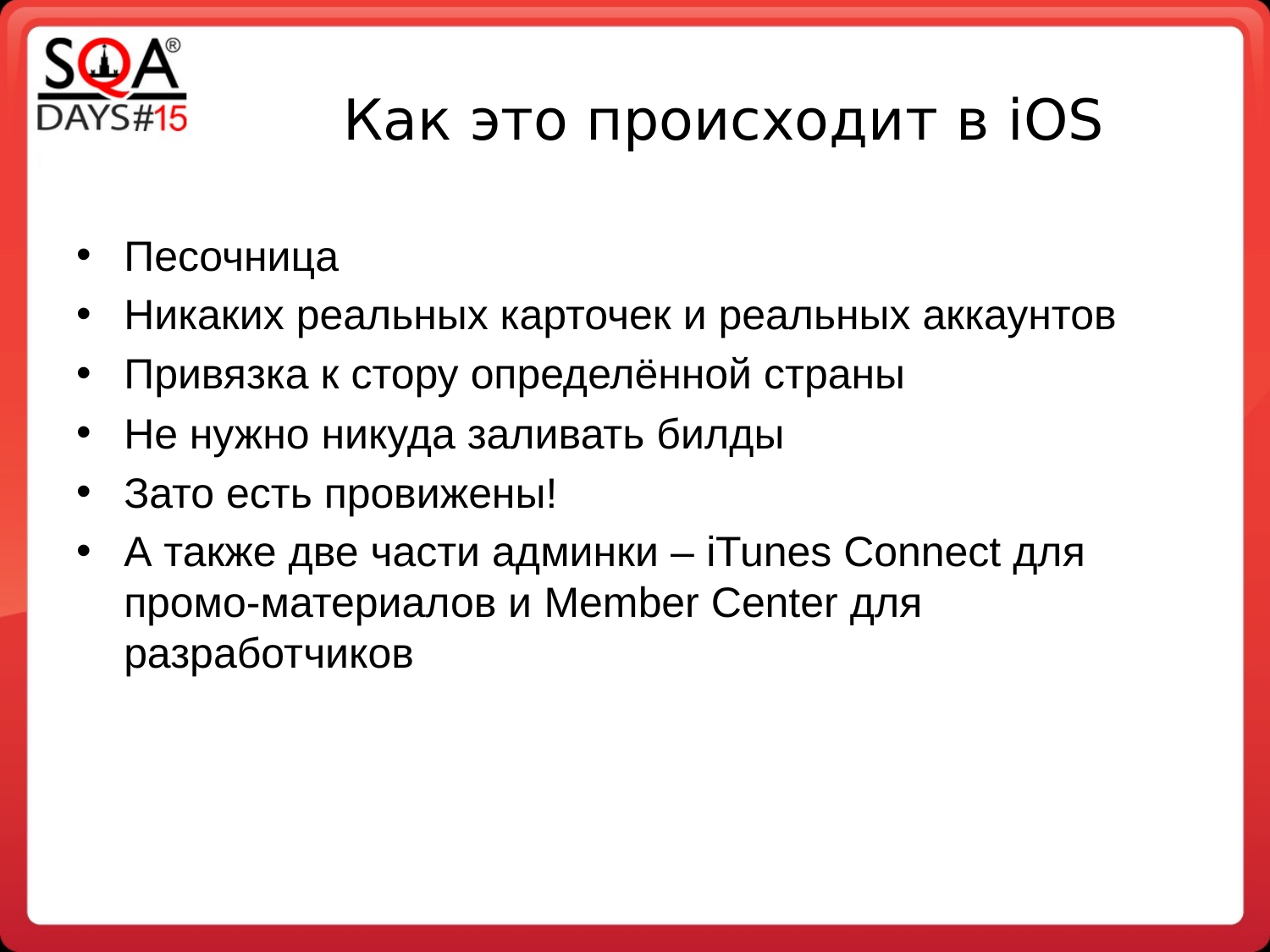

Как это происходит в iOS
Песочница
Никаких реальных карточек и реальных аккаунтов
Привязка к стору определённой страны
Не нужно никуда заливать билды
Зато есть провижены!
А также две части админки – iTunes Connect для промо-материалов и Member Center для разработчиков